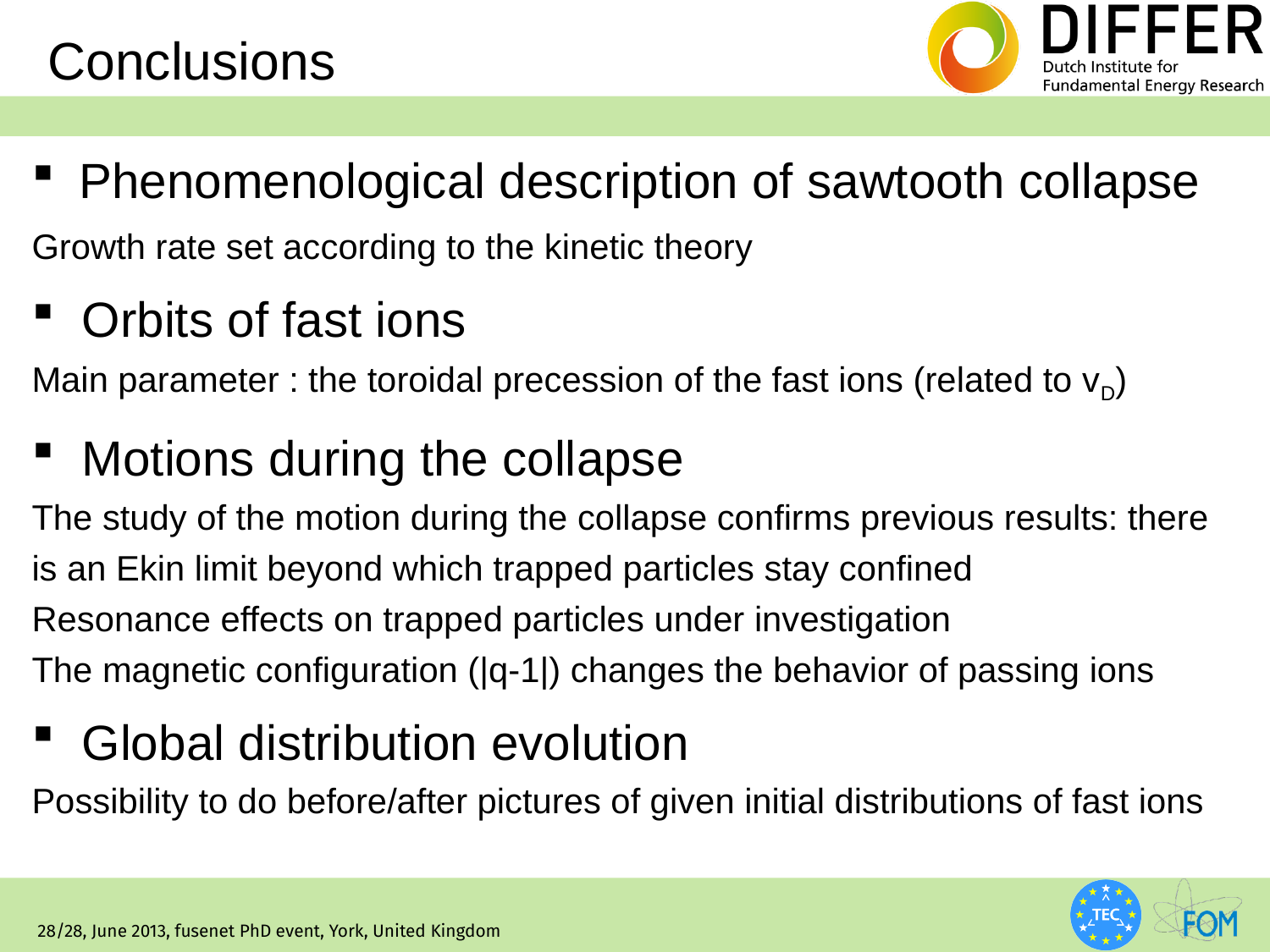

# Conclusions
Phenomenological description of sawtooth collapse
Growth rate set according to the kinetic theory
  Orbits of fast ions
Main parameter : the toroidal precession of the fast ions (related to vD)
  Motions during the collapse
The study of the motion during the collapse confirms previous results: there is an Ekin limit beyond which trapped particles stay confined
Resonance effects on trapped particles under investigation
The magnetic configuration (|q-1|) changes the behavior of passing ions
  Global distribution evolution
Possibility to do before/after pictures of given initial distributions of fast ions
28/28, June 2013, fusenet PhD event, York, United Kingdom